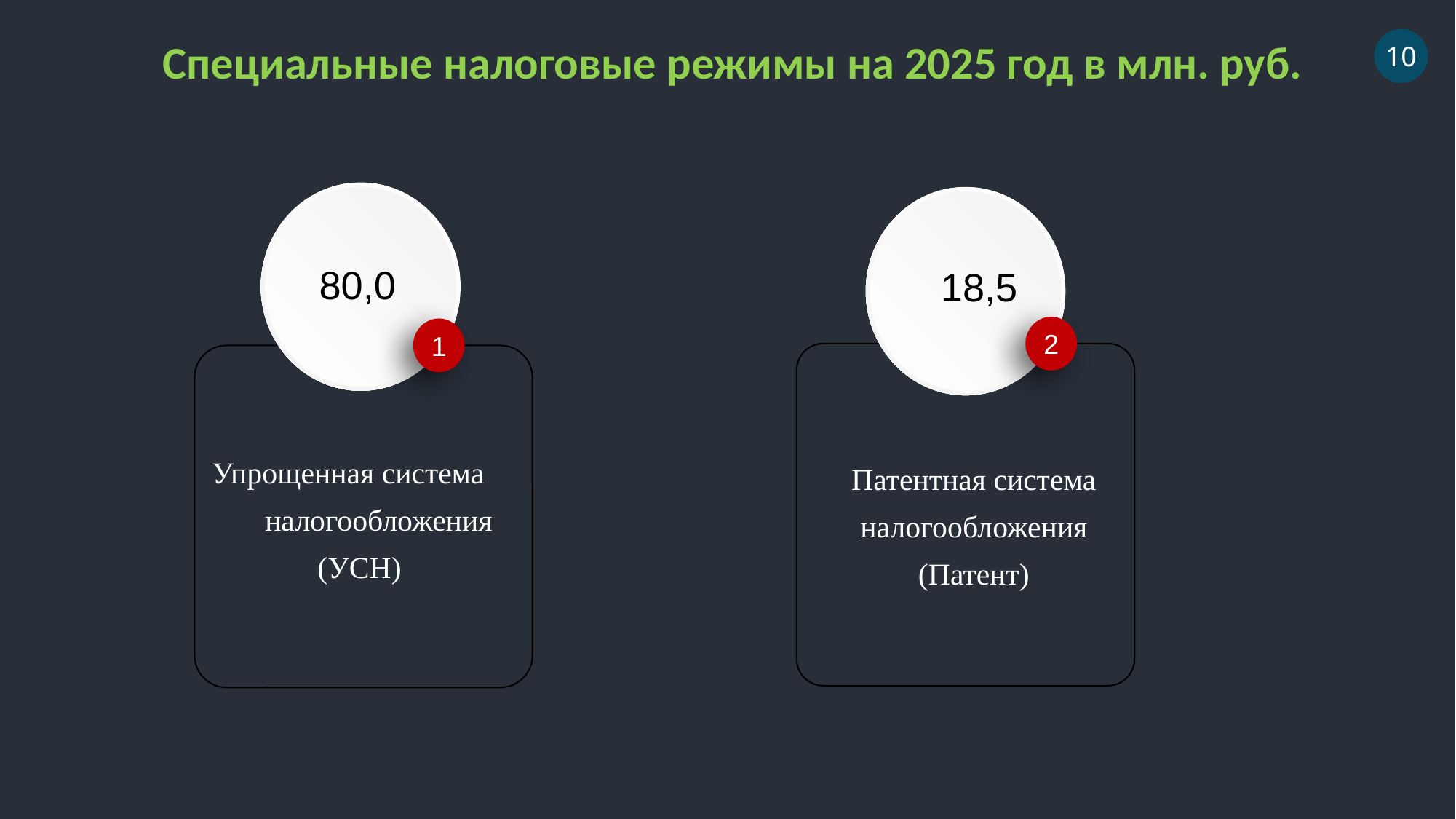

Специальные налоговые режимы на 2025 год в млн. руб.
10

 80,0
 18,5
2
1

Упрощенная система         налогообложения (УСН)
Патентная система налогообложения (Патент)